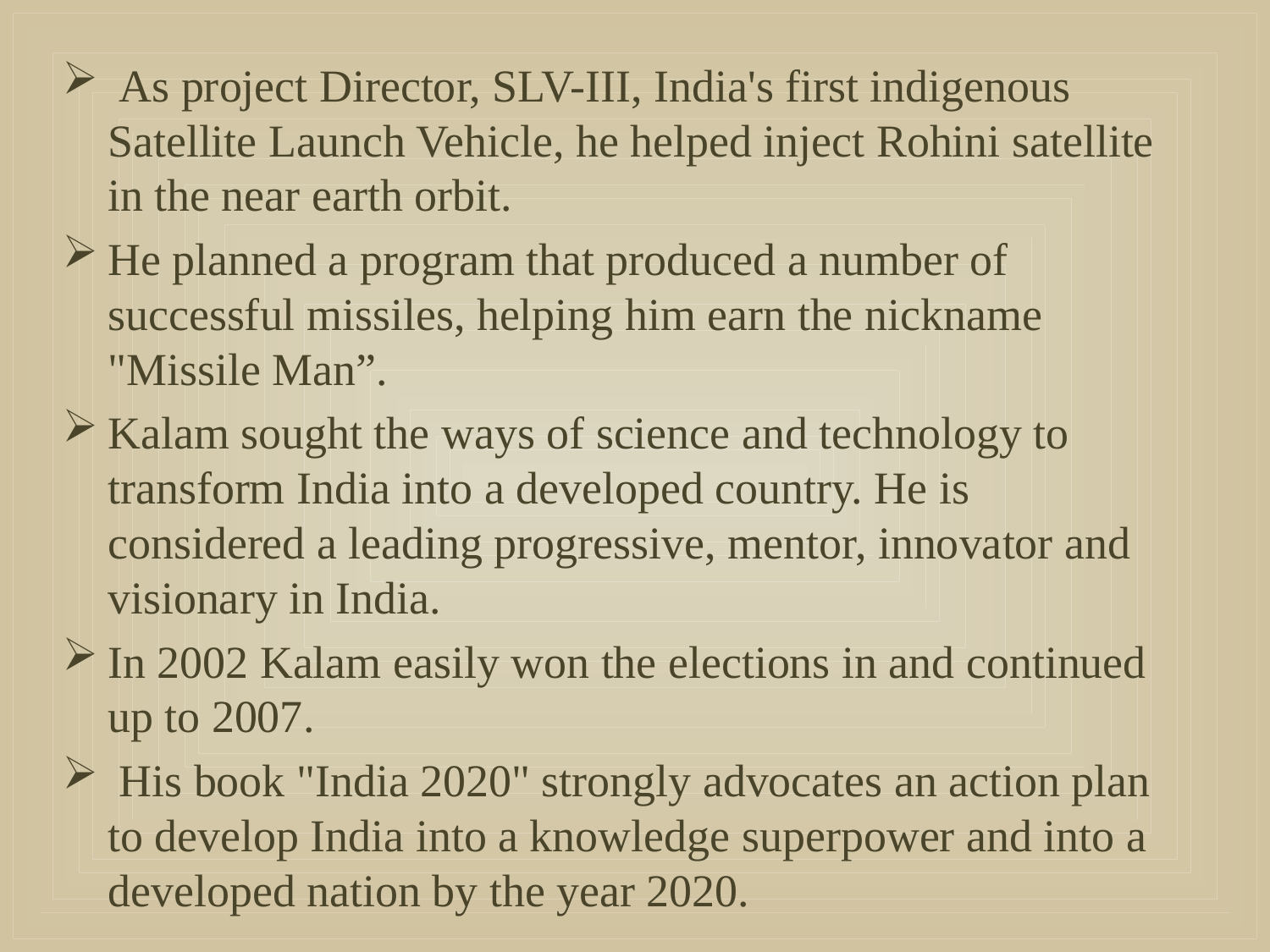

As project Director, SLV-III, India's first indigenous Satellite Launch Vehicle, he helped inject Rohini satellite in the near earth orbit.
He planned a program that produced a number of successful missiles, helping him earn the nickname "Missile Man”.
Kalam sought the ways of science and technology to transform India into a developed country. He is considered a leading progressive, mentor, innovator and visionary in India.
In 2002 Kalam easily won the elections in and continued up to 2007.
 His book "India 2020" strongly advocates an action plan to develop India into a knowledge superpower and into a developed nation by the year 2020.